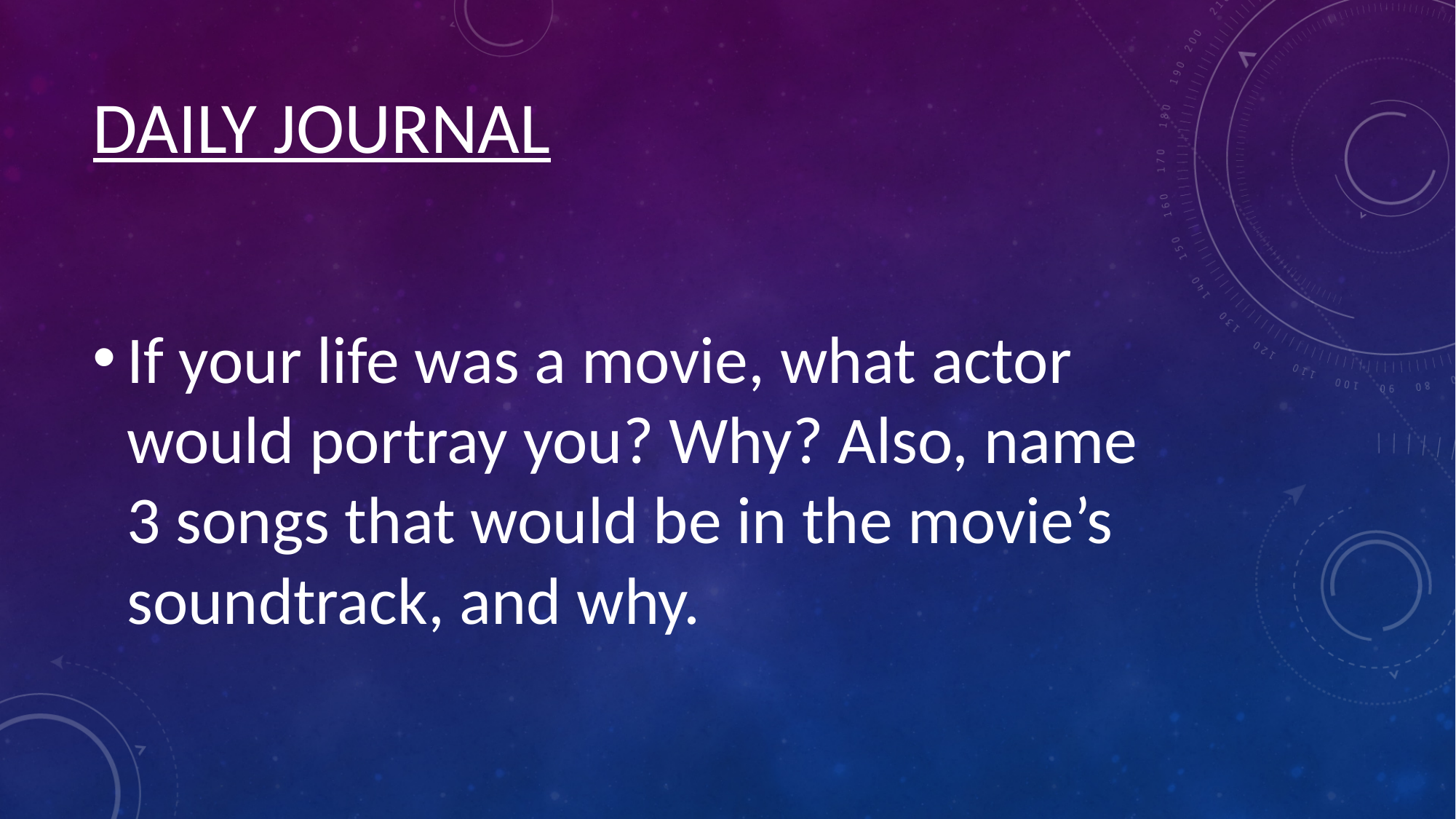

# Daily Journal
If your life was a movie, what actor would portray you? Why? Also, name 3 songs that would be in the movie’s soundtrack, and why.